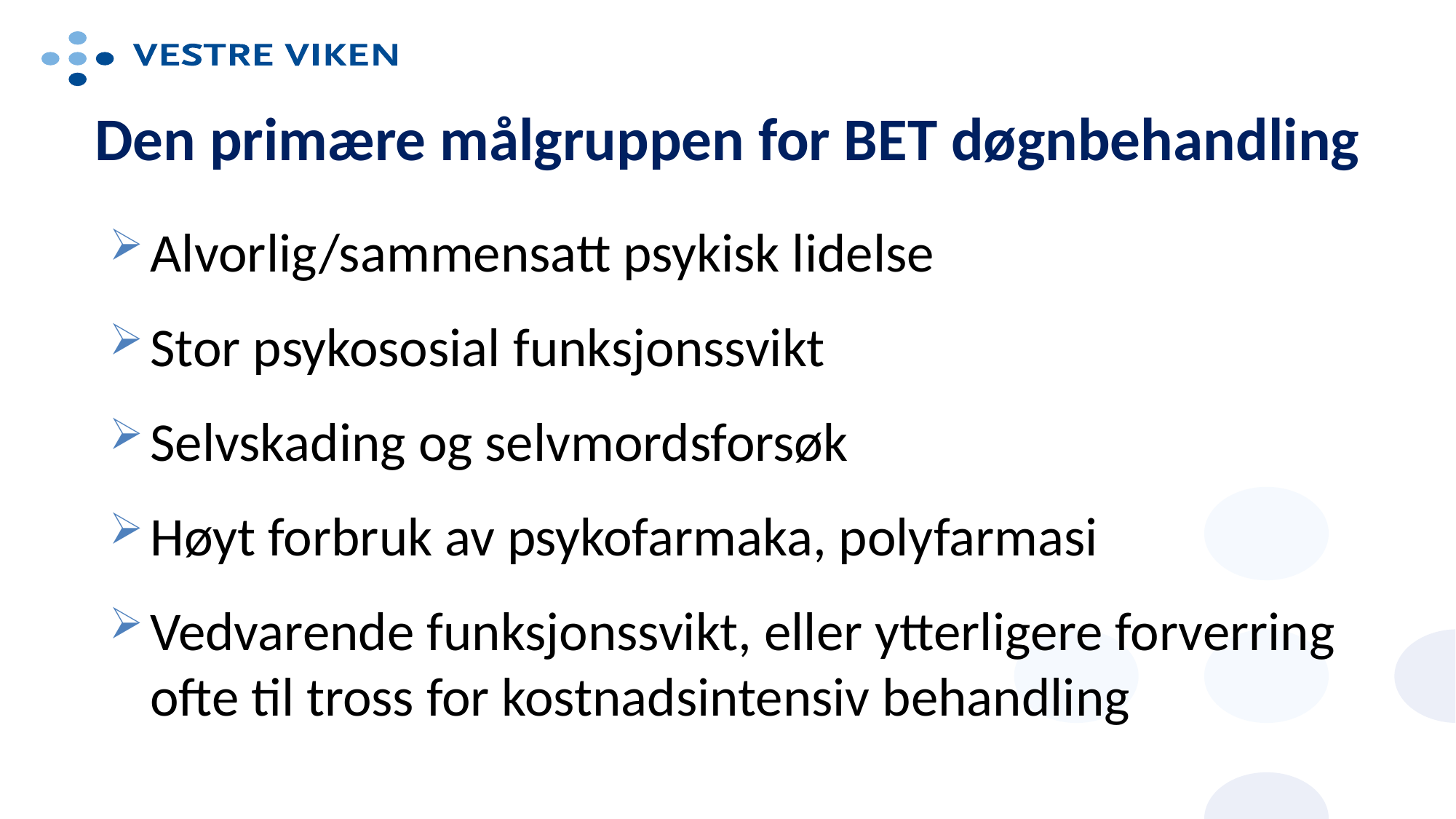

# Den primære målgruppen for BET døgnbehandling
Alvorlig/sammensatt psykisk lidelse
Stor psykososial funksjonssvikt
Selvskading og selvmordsforsøk
Høyt forbruk av psykofarmaka, polyfarmasi
Vedvarende funksjonssvikt, eller ytterligere forverring ofte til tross for kostnadsintensiv behandling